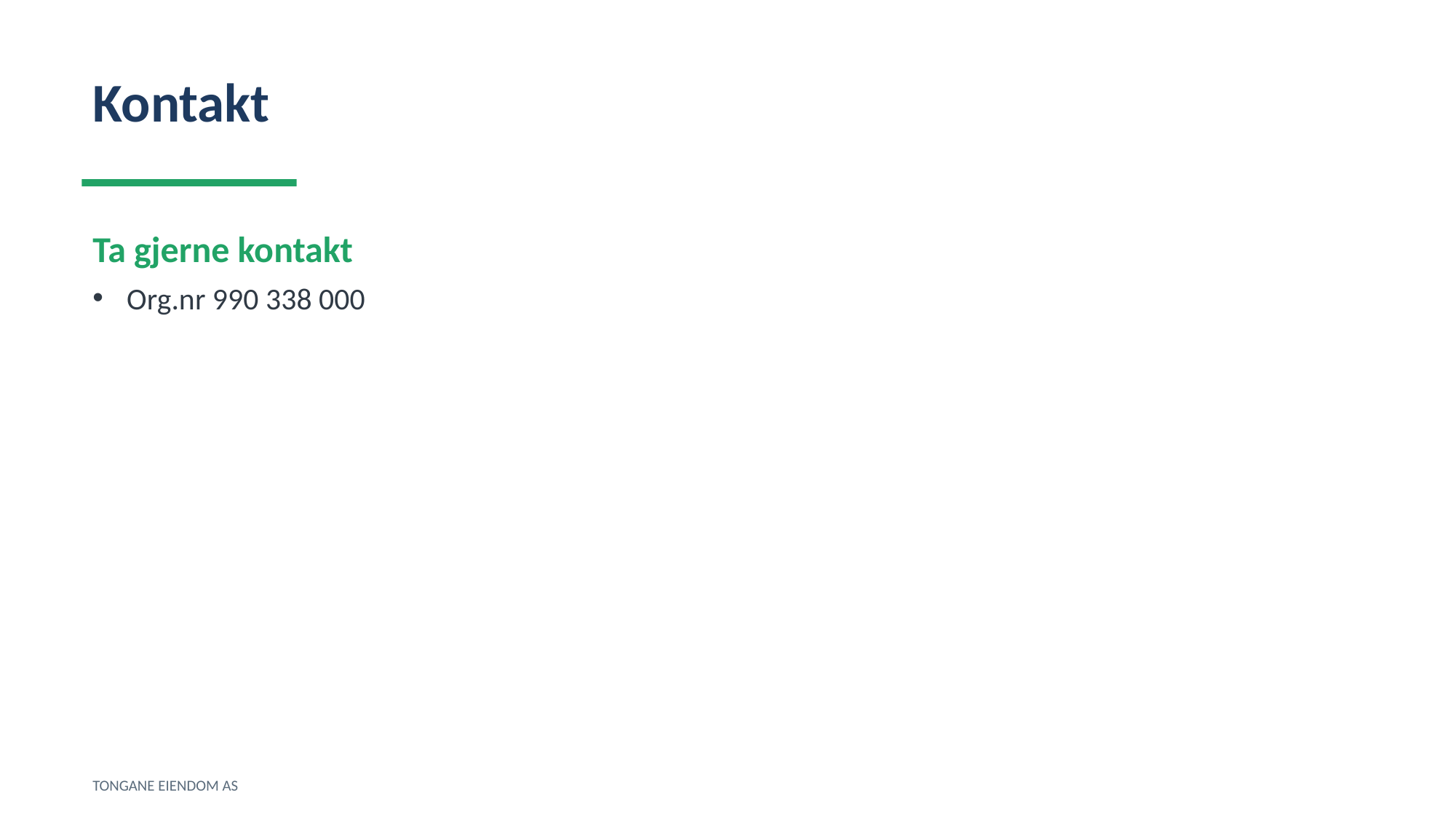

Kontakt

Ta gjerne kontakt
Org.nr 990 338 000
TONGANE EIENDOM AS